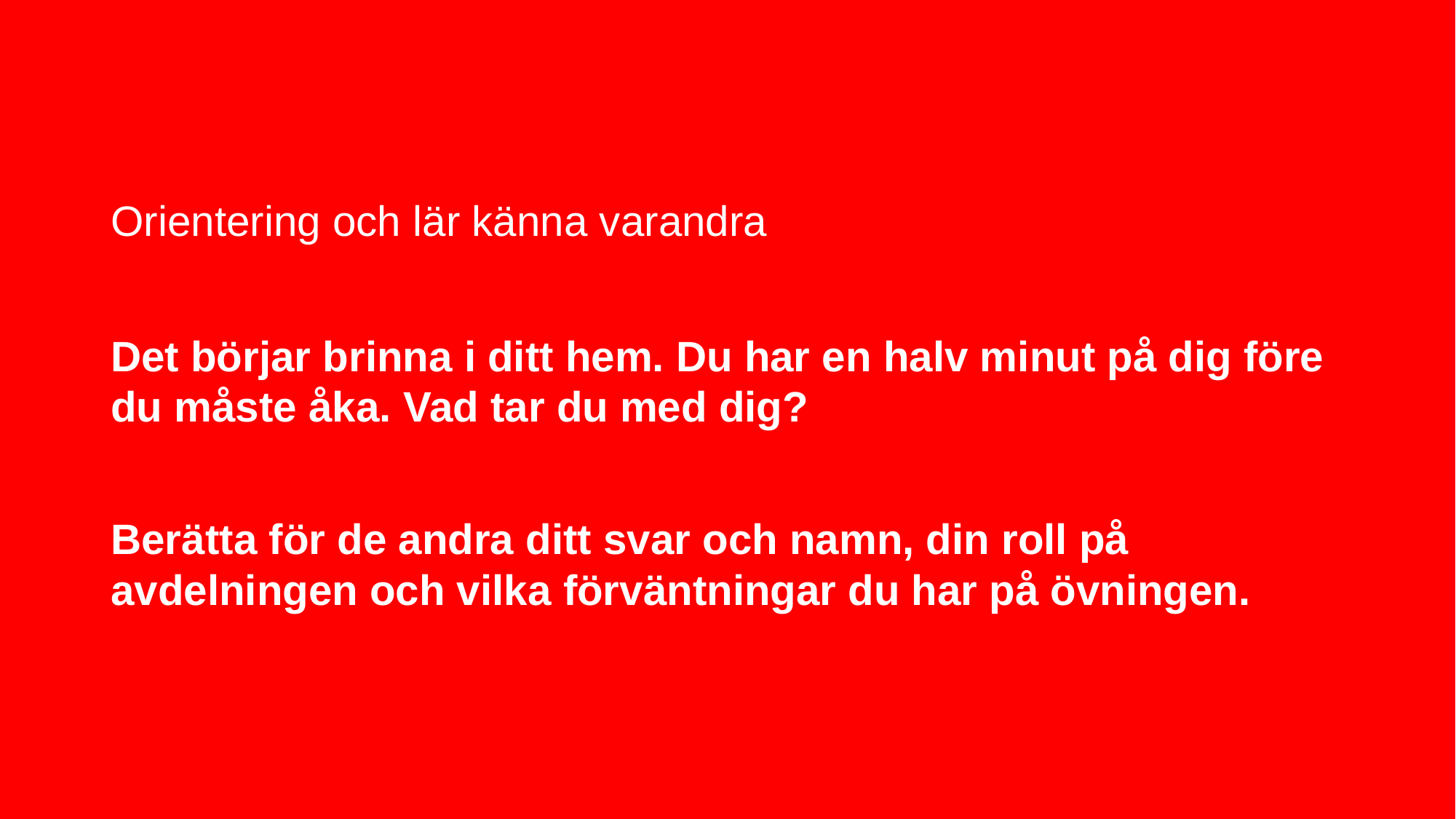

# Orientering och lär känna varandra
Det börjar brinna i ditt hem. Du har en halv minut på dig före du måste åka. Vad tar du med dig?

Berätta för de andra ditt svar och namn, din roll på avdelningen och vilka förväntningar du har på övningen.